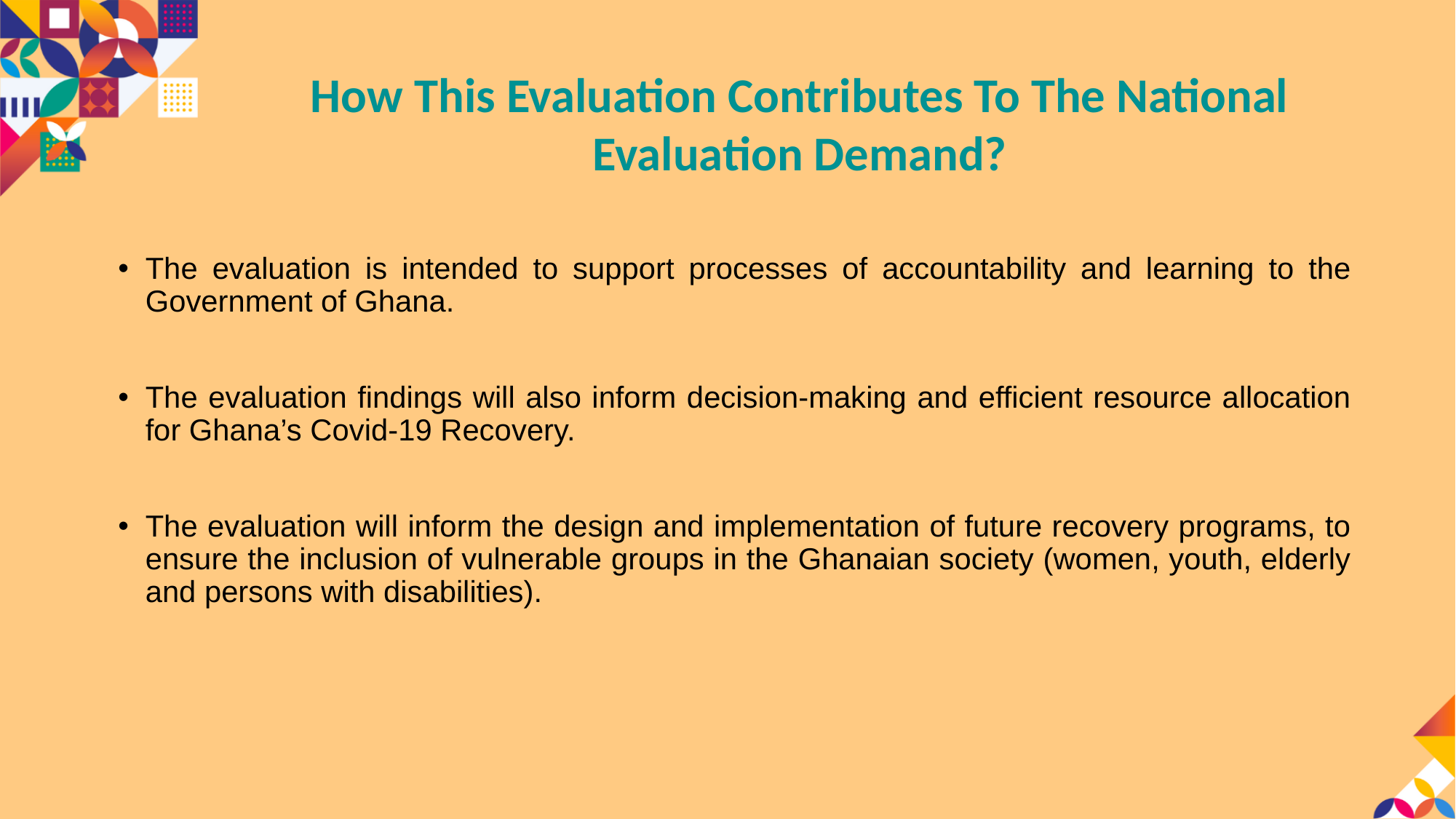

# How This Evaluation Contributes To The National Evaluation Demand?
The evaluation is intended to support processes of accountability and learning to the Government of Ghana.

The evaluation findings will also inform decision-making and efficient resource allocation for Ghana’s Covid-19 Recovery.

The evaluation will inform the design and implementation of future recovery programs, to ensure the inclusion of vulnerable groups in the Ghanaian society (women, youth, elderly and persons with disabilities).